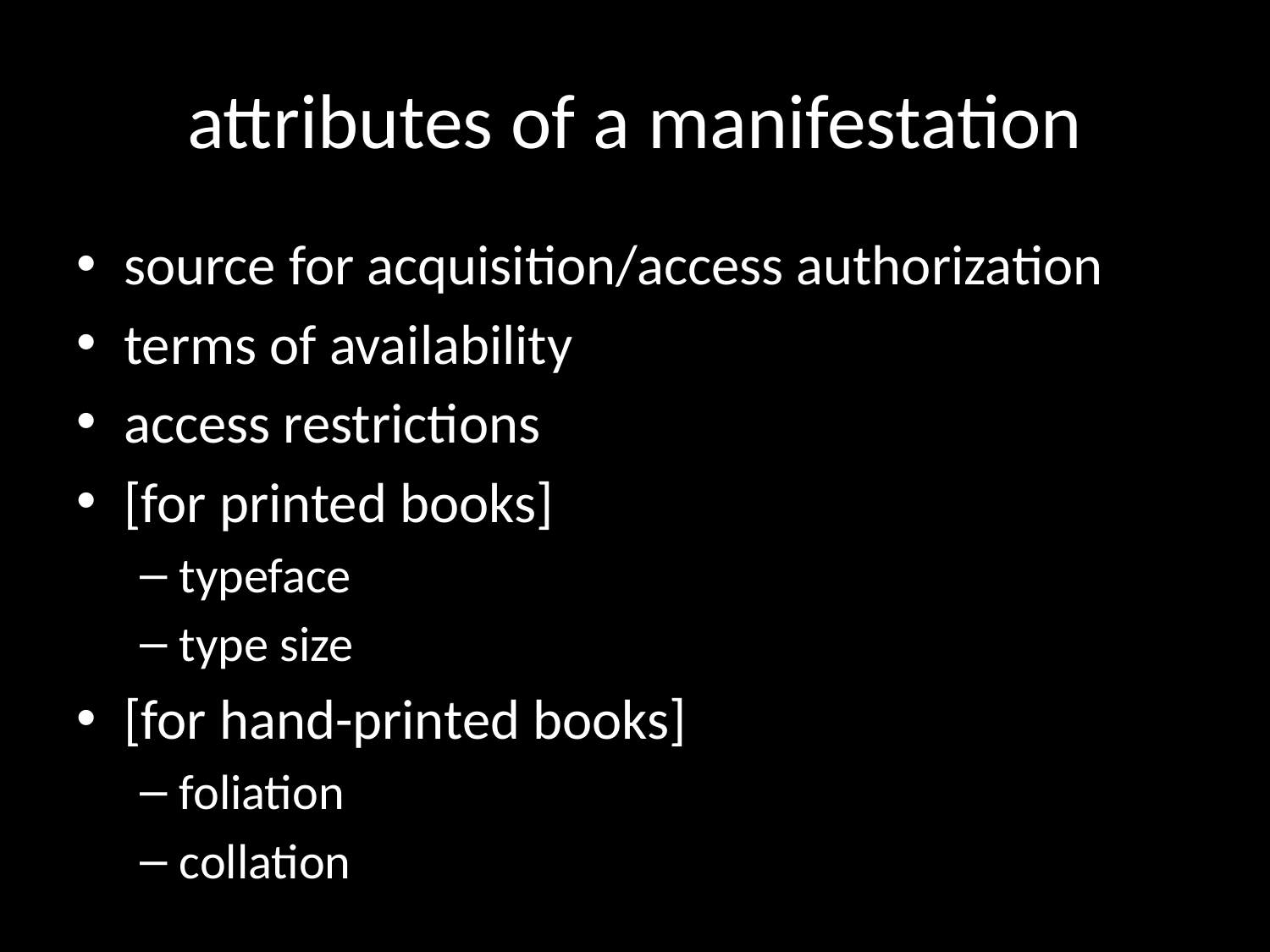

# attributes of a manifestation
source for acquisition/access authorization
terms of availability
access restrictions
[for printed books]
typeface
type size
[for hand-printed books]
foliation
collation